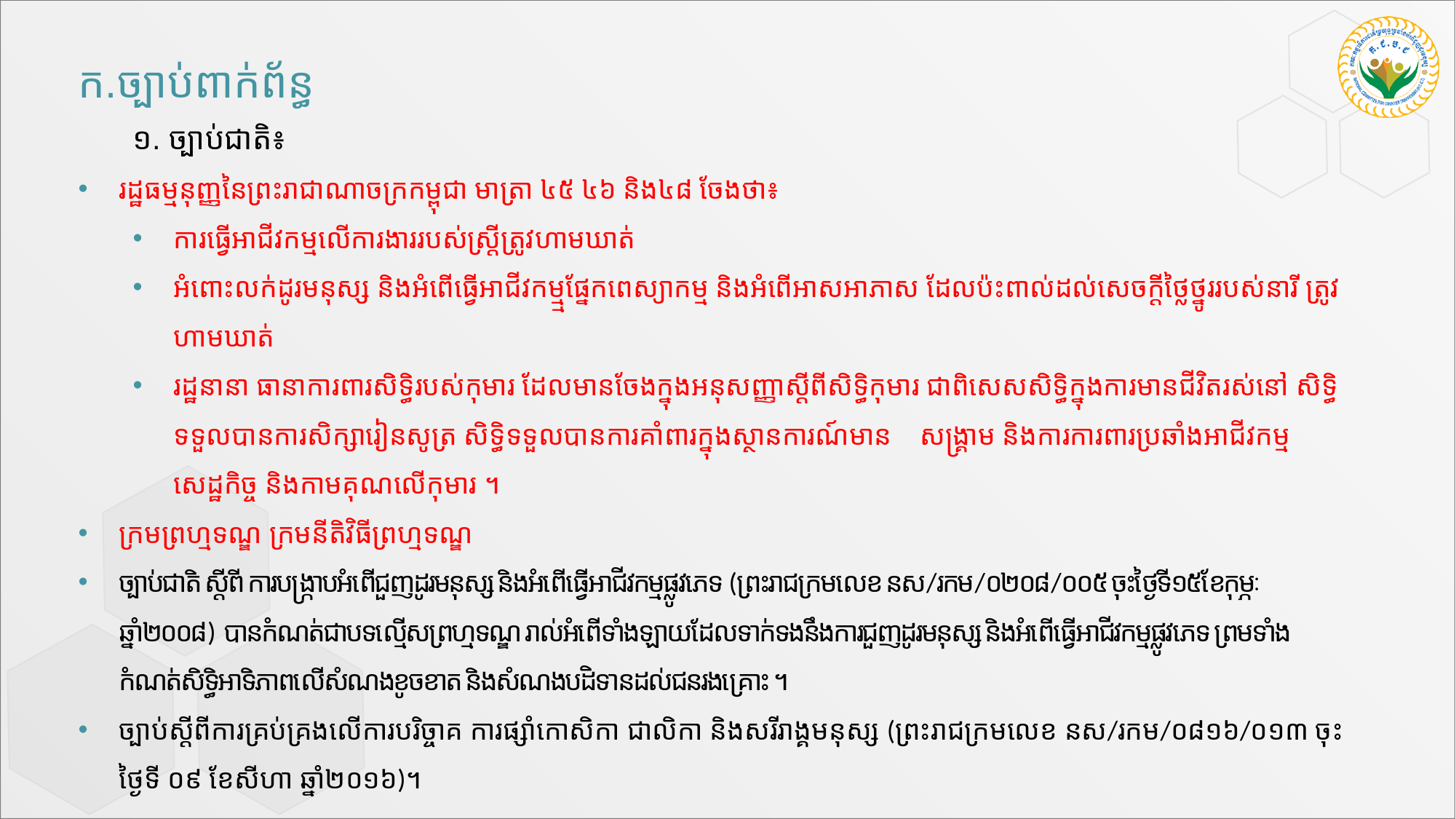

# ក.ច្បាប់ពាក់ព័ន្ធ
១. ច្បាប់ជាតិ៖
រដ្ឋធម្មនុញ្ញនៃព្រះរាជាណាចក្រកម្ពុជា មាត្រា ៤៥ ៤៦ និង៤៨ ចែងថា៖
ការធ្វើអាជីវកម្មលើការងាររបស់ស្រ្តីត្រូវហាមឃាត់
អំពោះលក់ដូរមនុស្ស និងអំពើធ្វើអាជីវកម្ម្មផ្នែកពេស្យាកម្ម និងអំពើអាសអាភាស ដែលប៉ះពាល់ដល់សេចក្តីថ្លៃថ្នូររបស់នារី ត្រូវហាមឃាត់
រដ្ឋនានា ធានាការពារសិទ្ធិរបស់កុមារ ដែលមានចែងក្នុងអនុសញ្ញាស្តីពីសិទ្ធិកុមារ ជាពិសេសសិទ្ធិក្នុងការមានជីវិតរស់នៅ សិទ្ធិទទួលបានការសិក្សារៀនសូត្រ សិទ្ធិទទួលបានការគាំពារក្នុងស្ថានការណ៍មាន    សង្គ្រាម និងការការពារប្រឆាំងអាជីវកម្មសេដ្ឋកិច្ច និងកាមគុណលើកុមារ ។
ក្រមព្រហ្មទណ្ឌ ក្រមនីតិវិធីព្រហ្មទណ្ឌ
ច្បាប់ជាតិ ស្តីពី ការបង្ក្រាបអំពើជួញដូរមនុស្ស និងអំពើធ្វើអាជីវកម្មផ្លូវភេទ (ព្រះរាជក្រមលេខ នស/រកម/០២០៨/០០៥ ចុះថ្ងៃទី១៥​ខែកុម្ភៈ ឆ្នាំ២០០៨)  បានកំណត់ជាបទល្មើសព្រហ្មទណ្ឌ រាល់អំពើទាំងឡាយដែលទាក់ទងនឹងការជួញដូរមនុស្ស និងអំពើធ្វើអាជីវកម្មផ្លូវភេទ ព្រមទាំងកំណត់សិទ្ធិអាទិភាពលើសំណងខូចខាត និងសំណងបដិទានដល់ជនរងគ្រោះ ។
ច្បាប់ស្ដីពីការគ្រប់គ្រងលើការបរិច្ចាគ ការផ្សាំកោសិកា ជាលិកា និងសរីរាង្គមនុស្ស (ព្រះរាជក្រមលេខ នស/រកម/០៨១៦/០១៣ ចុះថ្ងៃទី ០៩ ខែសីហា ឆ្នាំ២០១៦)។